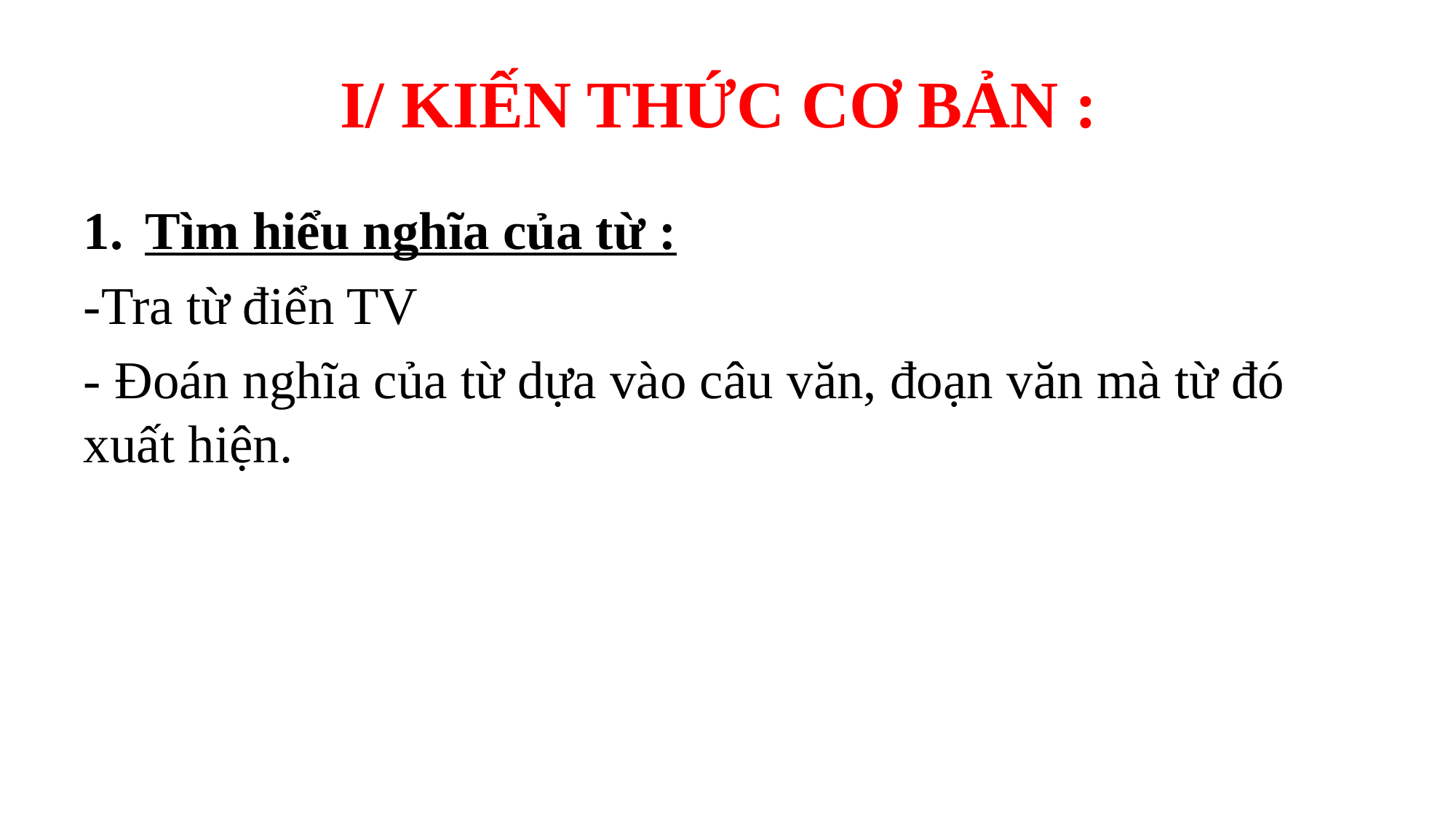

# I/ KIẾN THỨC CƠ BẢN :
Tìm hiểu nghĩa của từ :
-Tra từ điển TV
- Đoán nghĩa của từ dựa vào câu văn, đoạn văn mà từ đó xuất hiện.